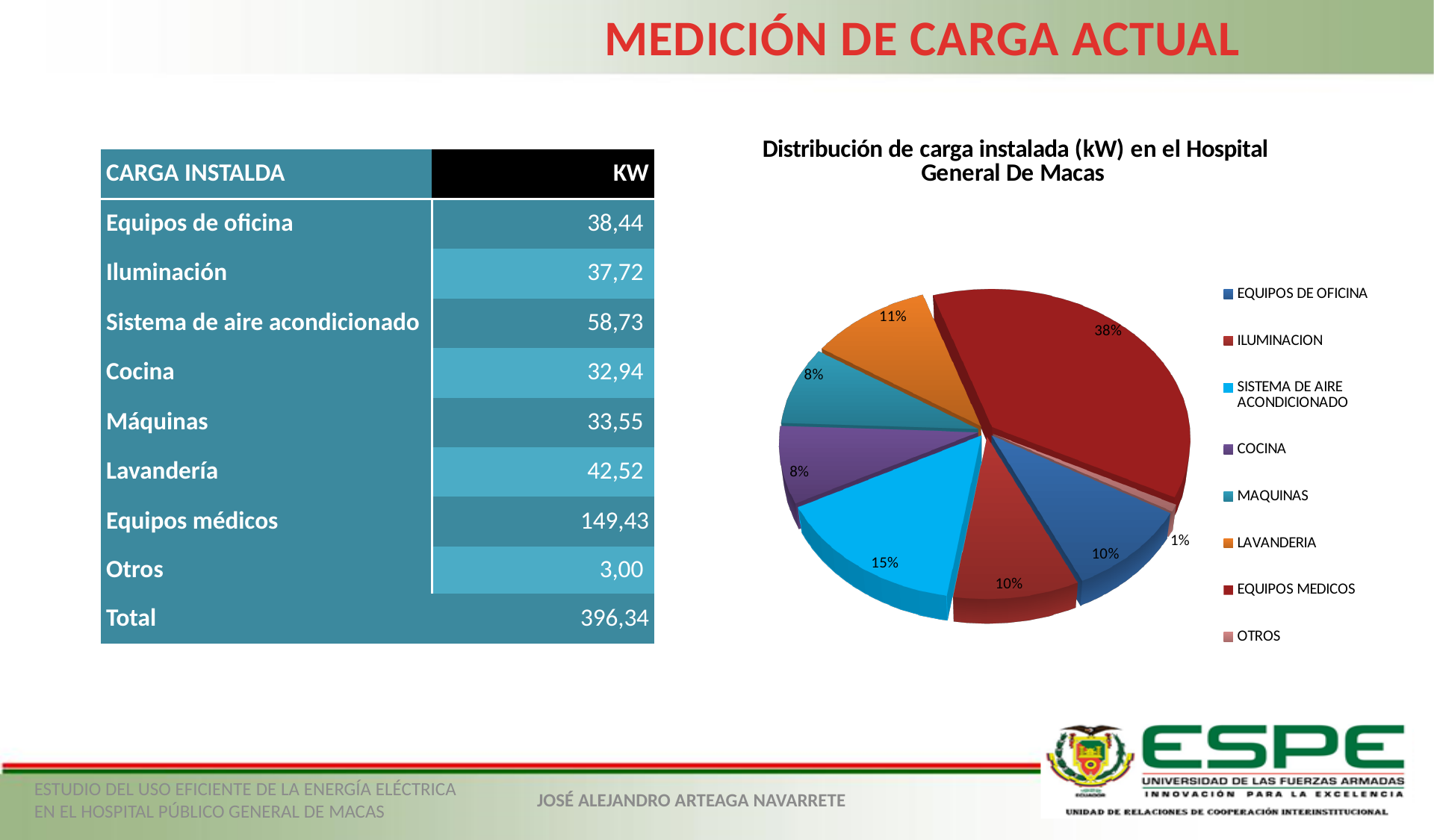

MEDICIÓN DE CARGA ACTUAL

[unsupported chart]

| CARGA INSTALDA | KW |
| --- | --- |
| Equipos de oficina | 38,44 |
| Iluminación | 37,72 |
| Sistema de aire acondicionado | 58,73 |
| Cocina | 32,94 |
| Máquinas | 33,55 |
| Lavandería | 42,52 |
| Equipos médicos | 149,43 |
| Otros | 3,00 |
| Total | 396,34 |

ESTUDIO DEL USO EFICIENTE DE LA ENERGÍA ELÉCTRICA  EN EL HOSPITAL PÚBLICO GENERAL DE MACAS
JOSÉ ALEJANDRO ARTEAGA NAVARRETE